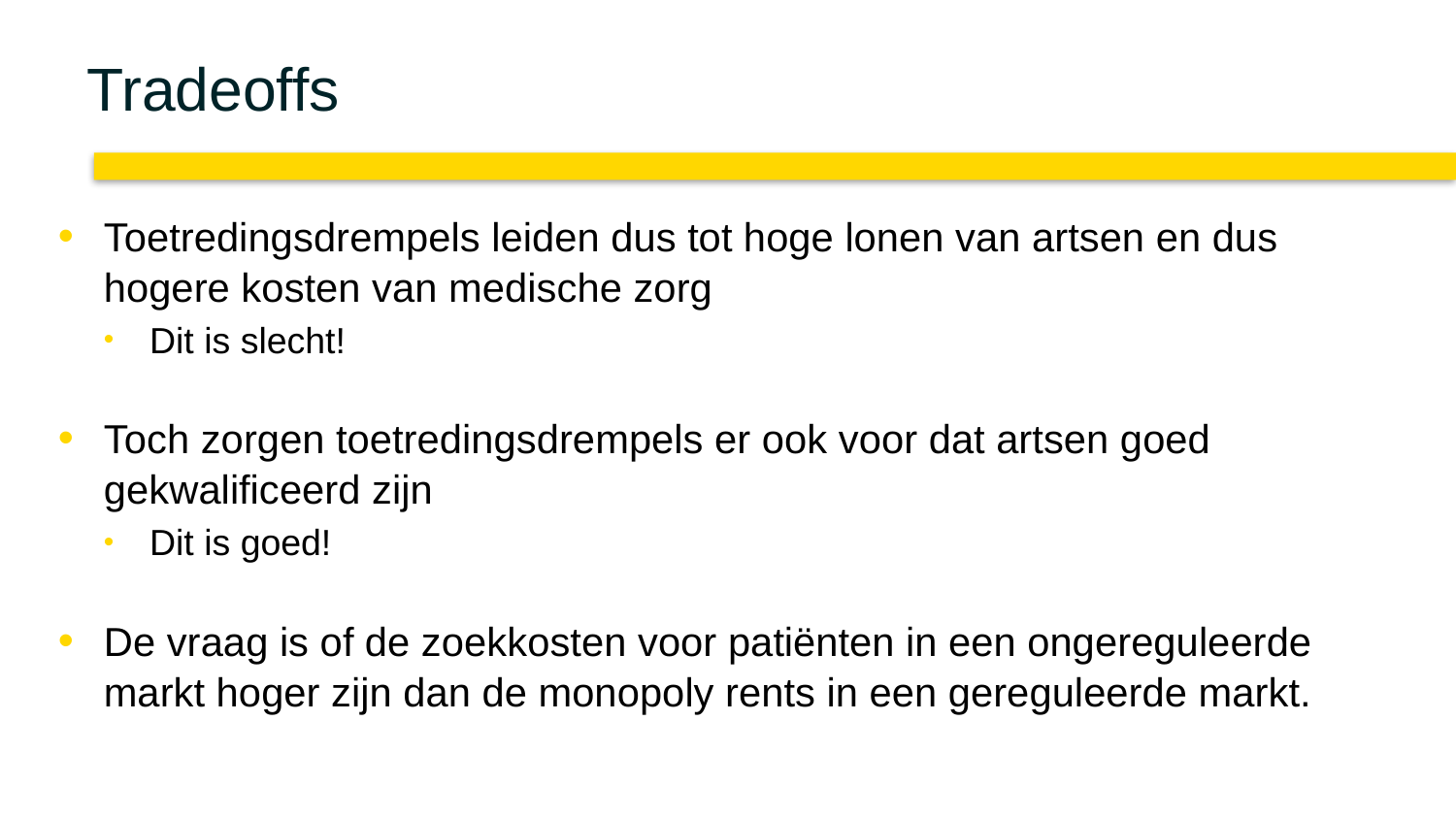

# Tradeoffs
Toetredingsdrempels leiden dus tot hoge lonen van artsen en dus hogere kosten van medische zorg
Dit is slecht!

Toch zorgen toetredingsdrempels er ook voor dat artsen goed gekwalificeerd zijn
Dit is goed!

De vraag is of de zoekkosten voor patiënten in een ongereguleerde markt hoger zijn dan de monopoly rents in een gereguleerde markt.